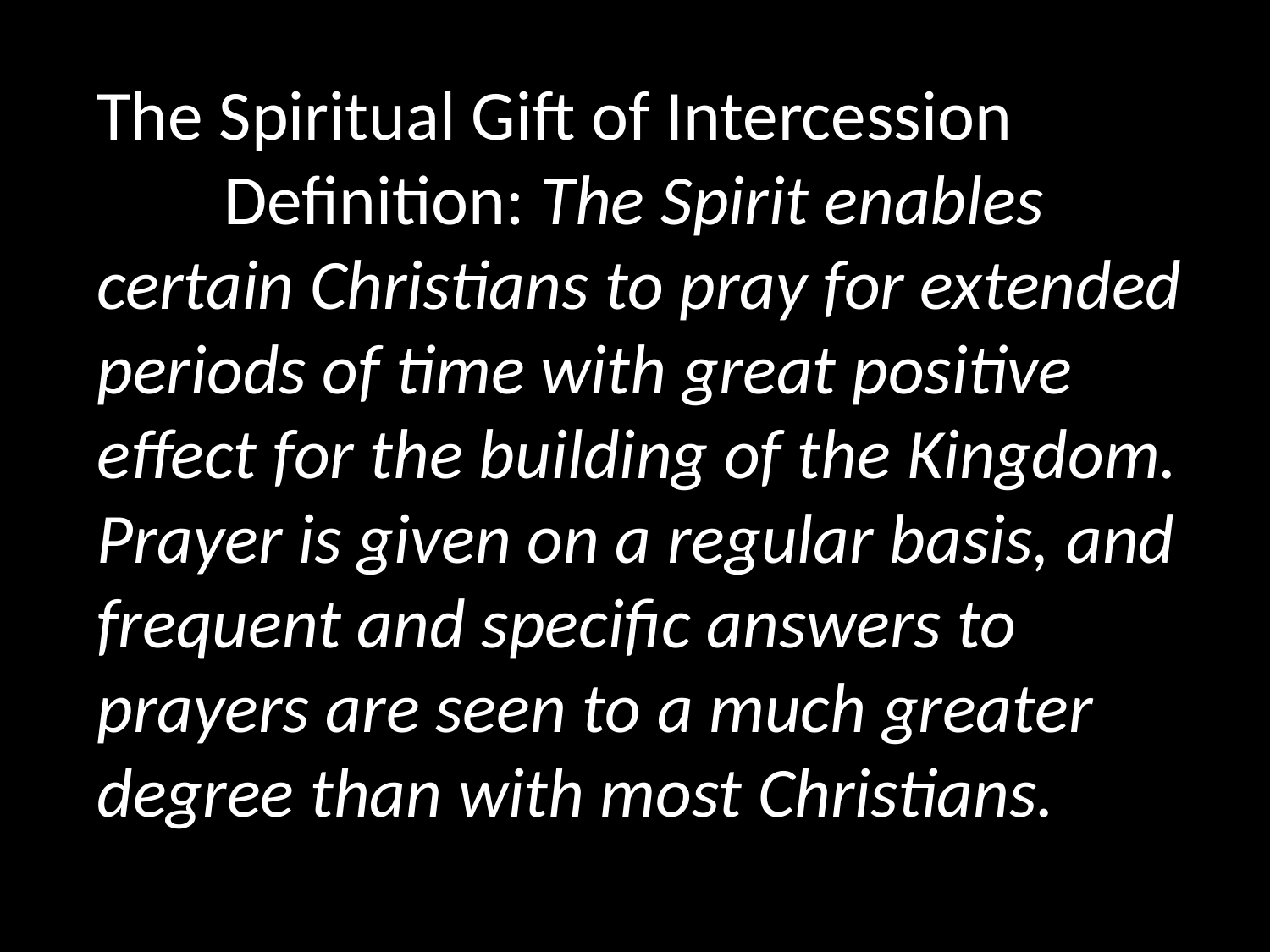

The Spiritual Gift of Intercession
	Definition: The Spirit enables certain Christians to pray for extended periods of time with great positive effect for the building of the Kingdom.  Prayer is given on a regular basis, and frequent and specific answers to prayers are seen to a much greater degree than with most Christians.